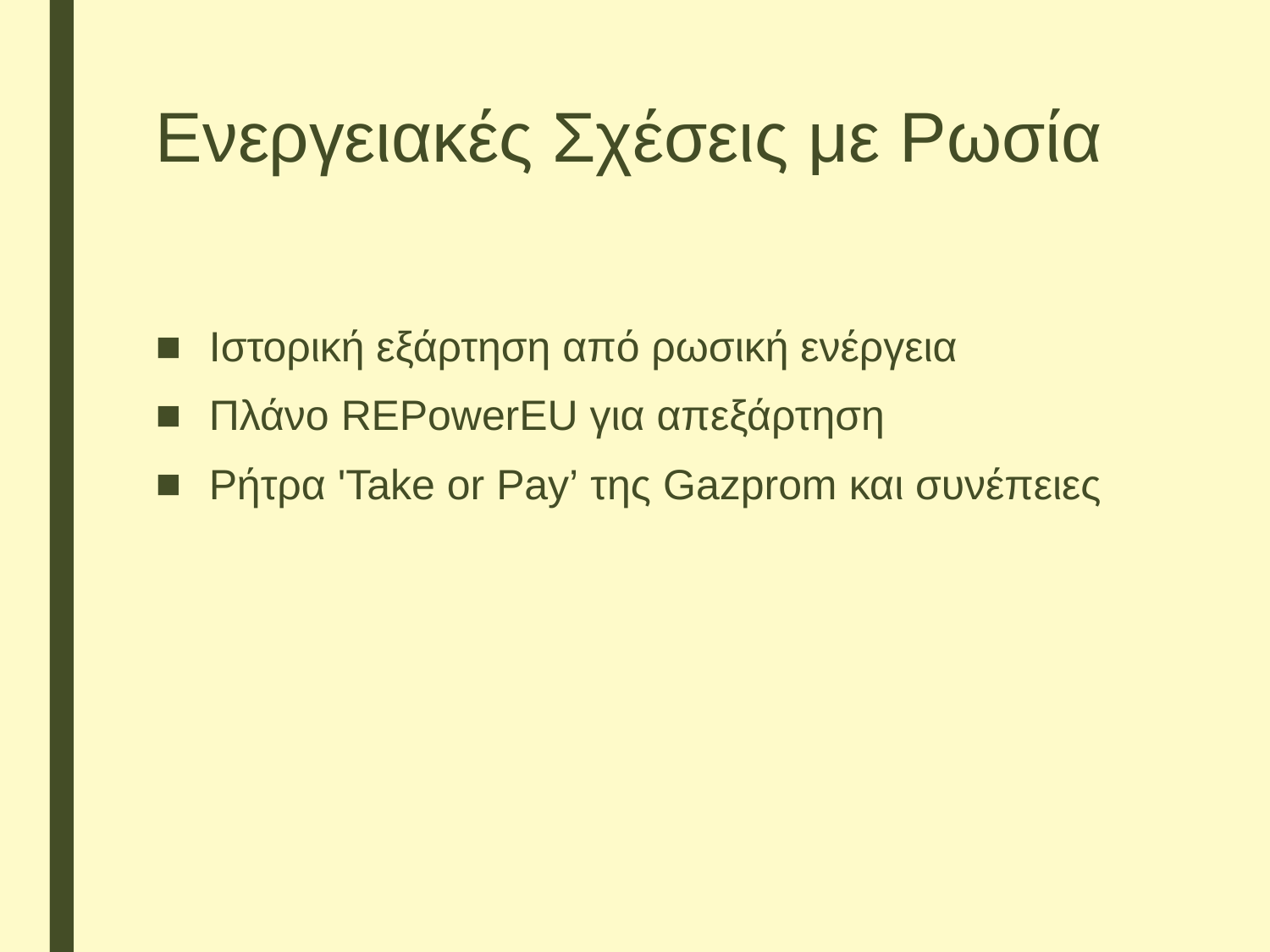

# Ενεργειακές Σχέσεις με Ρωσία
Ιστορική εξάρτηση από ρωσική ενέργεια
Πλάνο REPowerEU για απεξάρτηση
Ρήτρα 'Take or Pay’ της Gazprom και συνέπειες